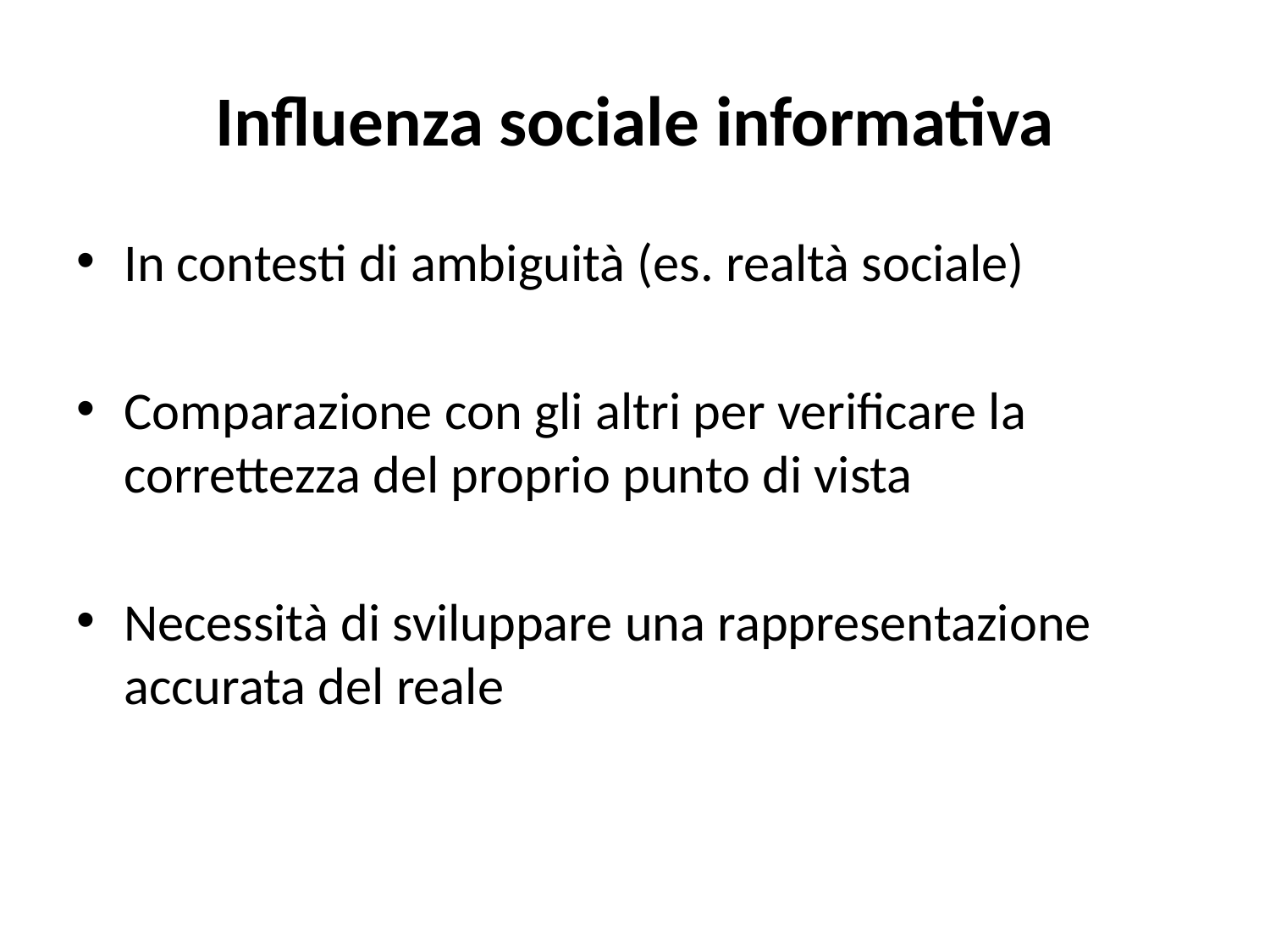

# Influenza sociale informativa
In contesti di ambiguità (es. realtà sociale)

Comparazione con gli altri per verificare la correttezza del proprio punto di vista

Necessità di sviluppare una rappresentazione accurata del reale